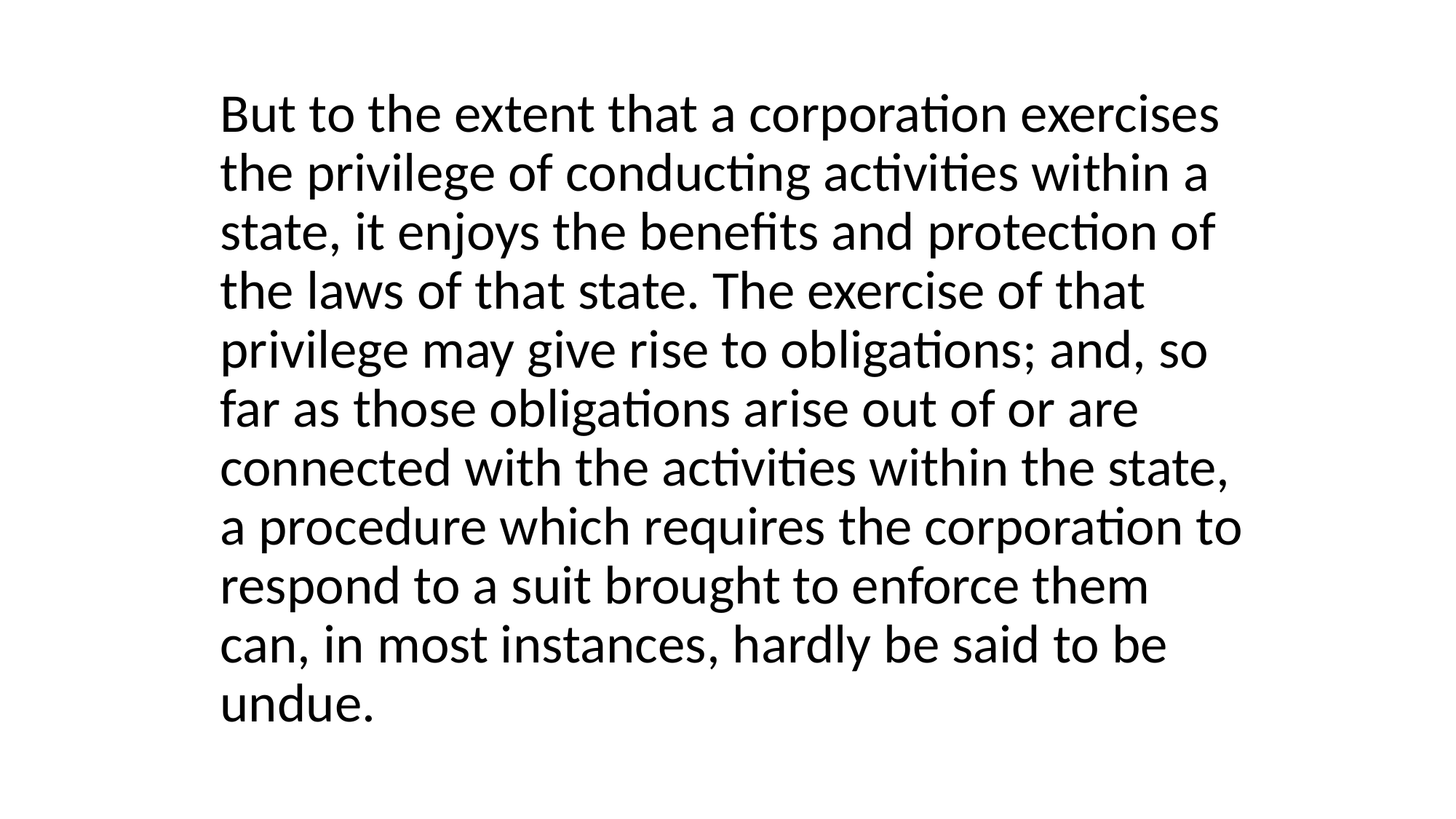

# But to the extent that a corporation exercises the privilege of conducting activities within a state, it enjoys the benefits and protection of the laws of that state. The exercise of that privilege may give rise to obligations; and, so far as those obligations arise out of or are connected with the activities within the state, a procedure which requires the corporation to respond to a suit brought to enforce them can, in most instances, hardly be said to be undue.